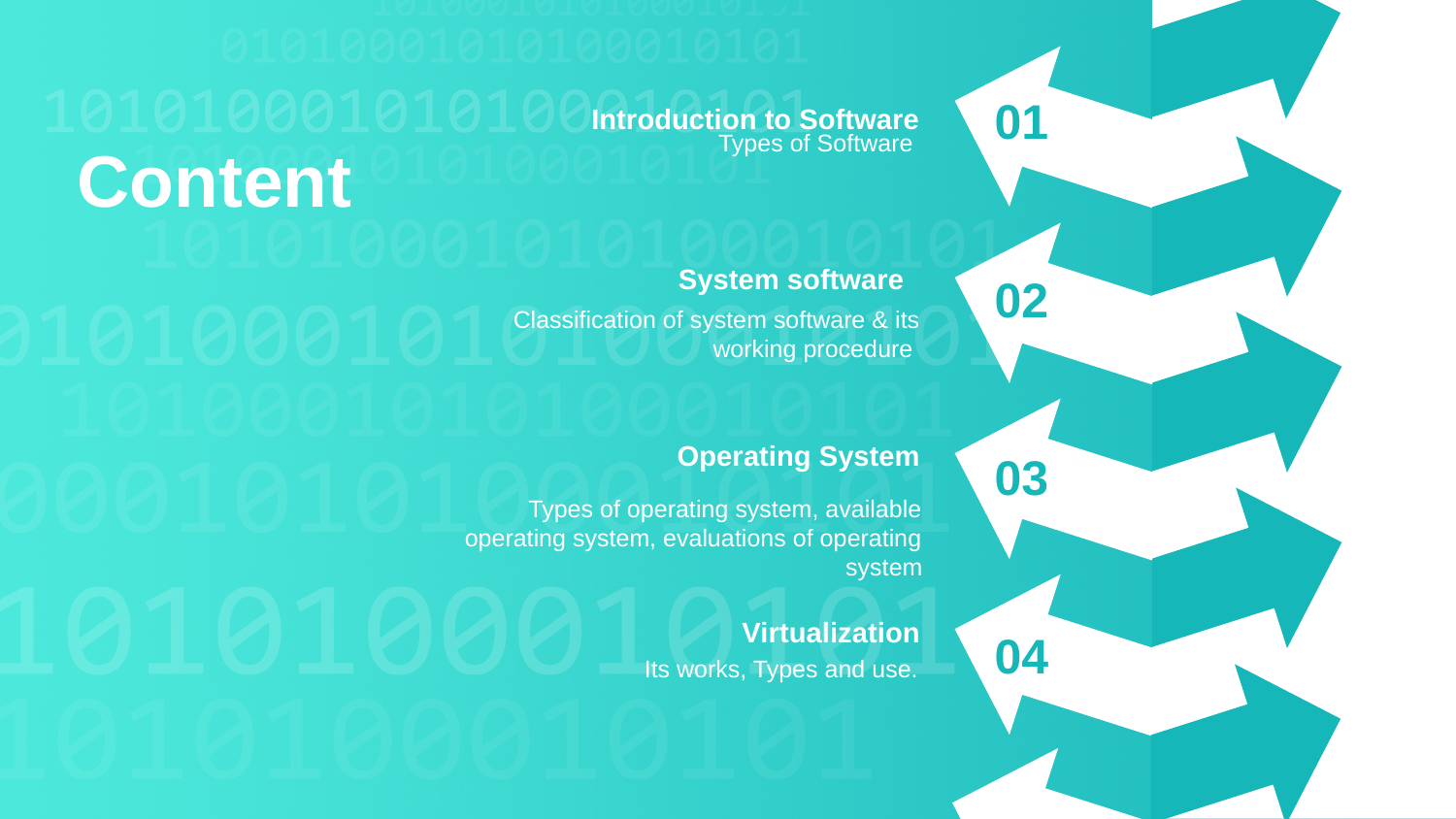

01
Content
Introduction to Software
Types of Software

System software
Classification of system software & its working procedure
02

Operating System
Types of operating system, available operating system, evaluations of operating system
03

Virtualization
Its works, Types and use.
04